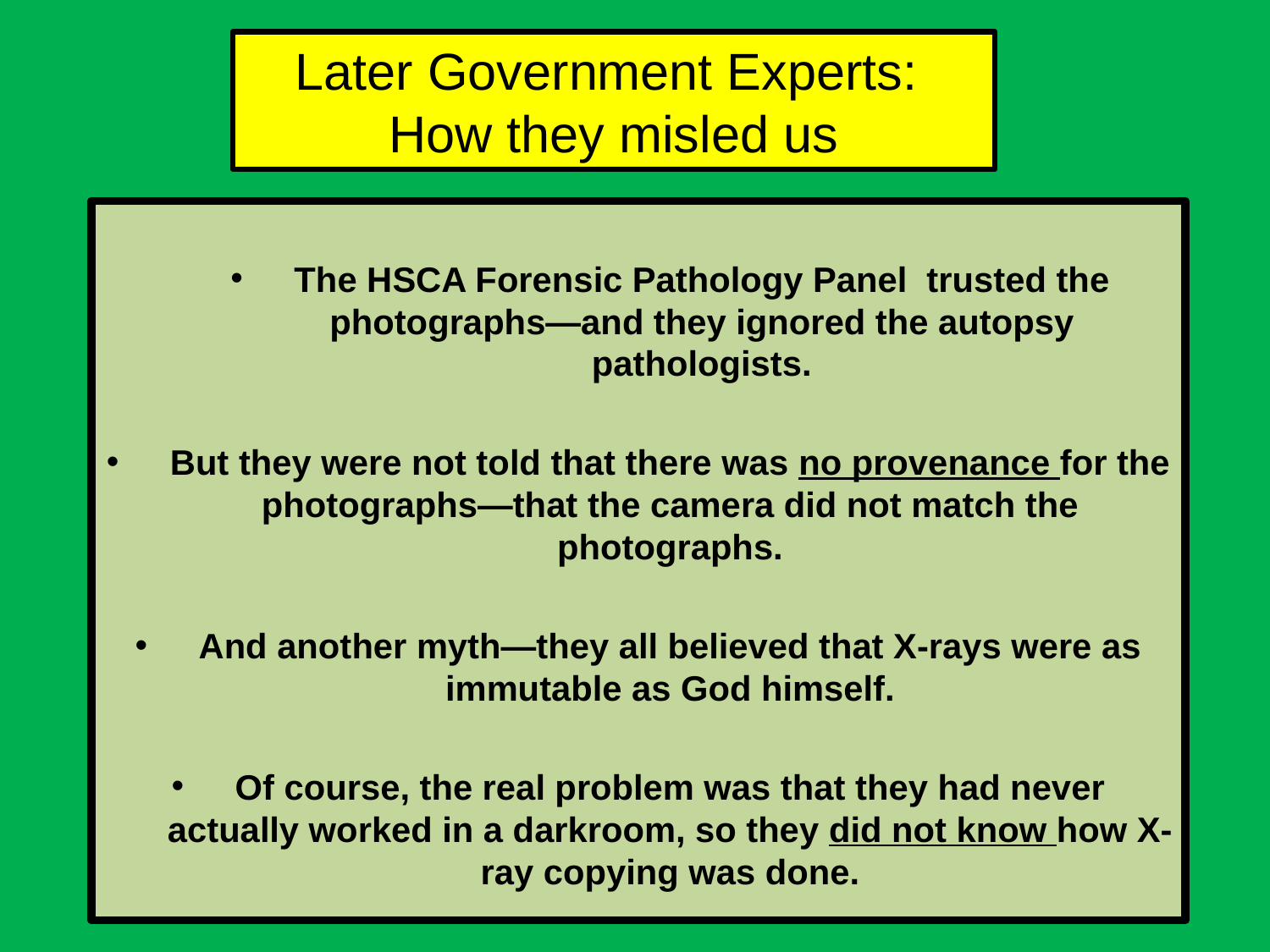

# Later Government Experts: How they misled us

The HSCA Forensic Pathology Panel  trusted the photographs—and they ignored the autopsy pathologists.

But they were not told that there was no provenance for the photographs—that the camera did not match the photographs.

And another myth—they all believed that X-rays were as immutable as God himself.

Of course, the real problem was that they had never actually worked in a darkroom, so they did not know how X-ray copying was done.